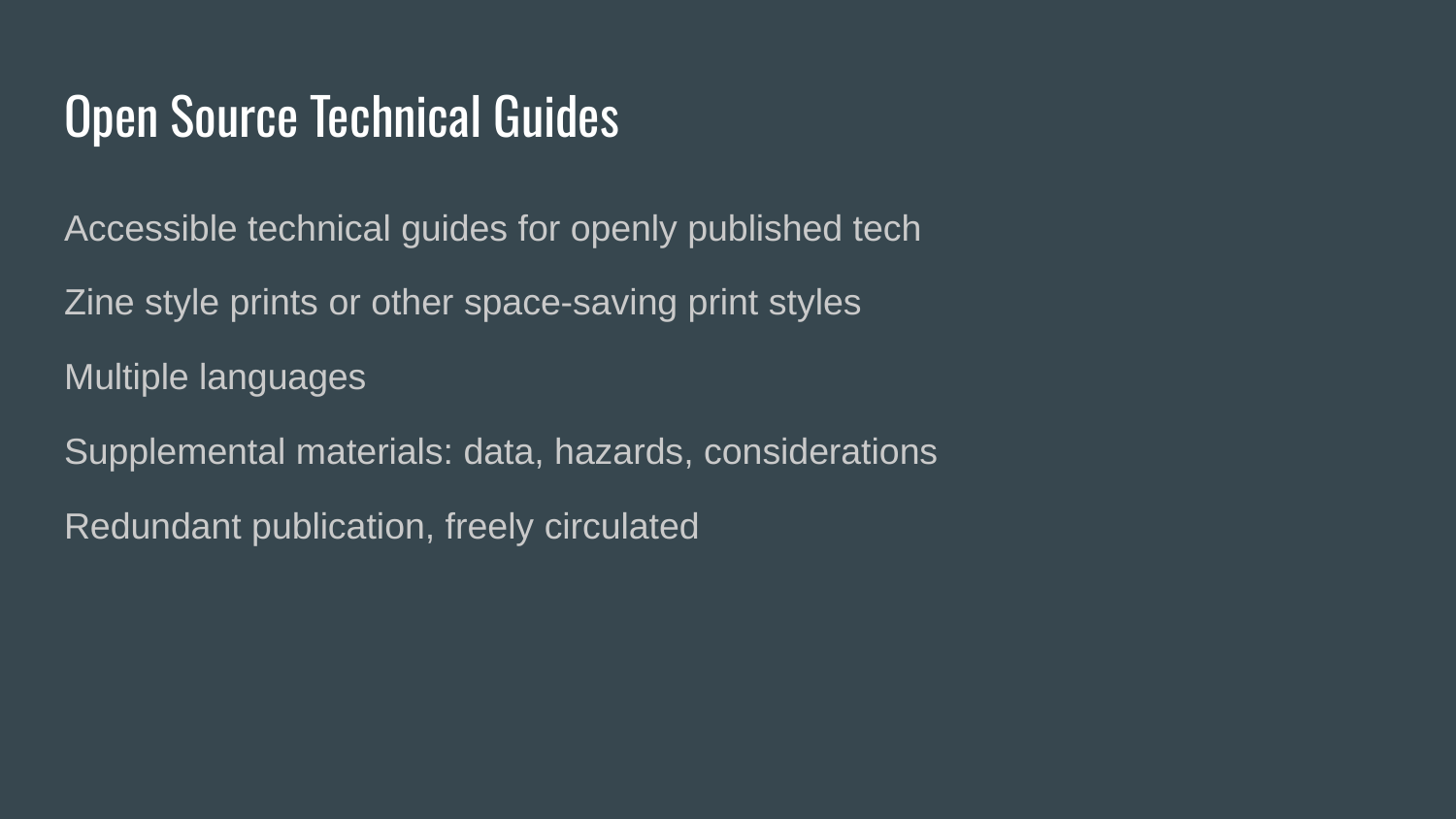

# Open Source Technical Guides
Accessible technical guides for openly published tech
Zine style prints or other space-saving print styles
Multiple languages
Supplemental materials: data, hazards, considerations
Redundant publication, freely circulated